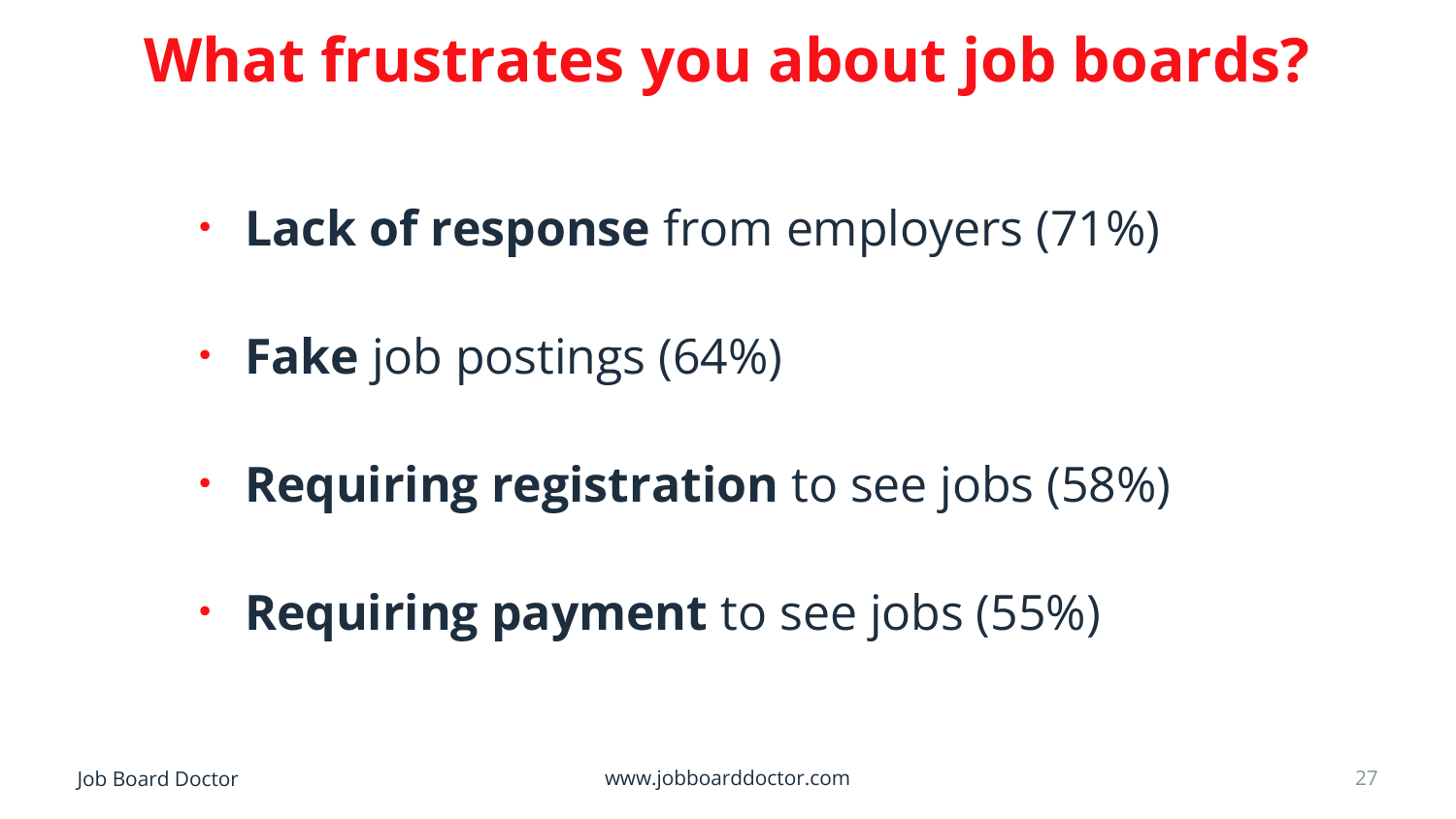

# What frustrates you about job boards?
Lack of response from employers (71%)

Fake job postings (64%)

Requiring registration to see jobs (58%)

Requiring payment to see jobs (55%)

27